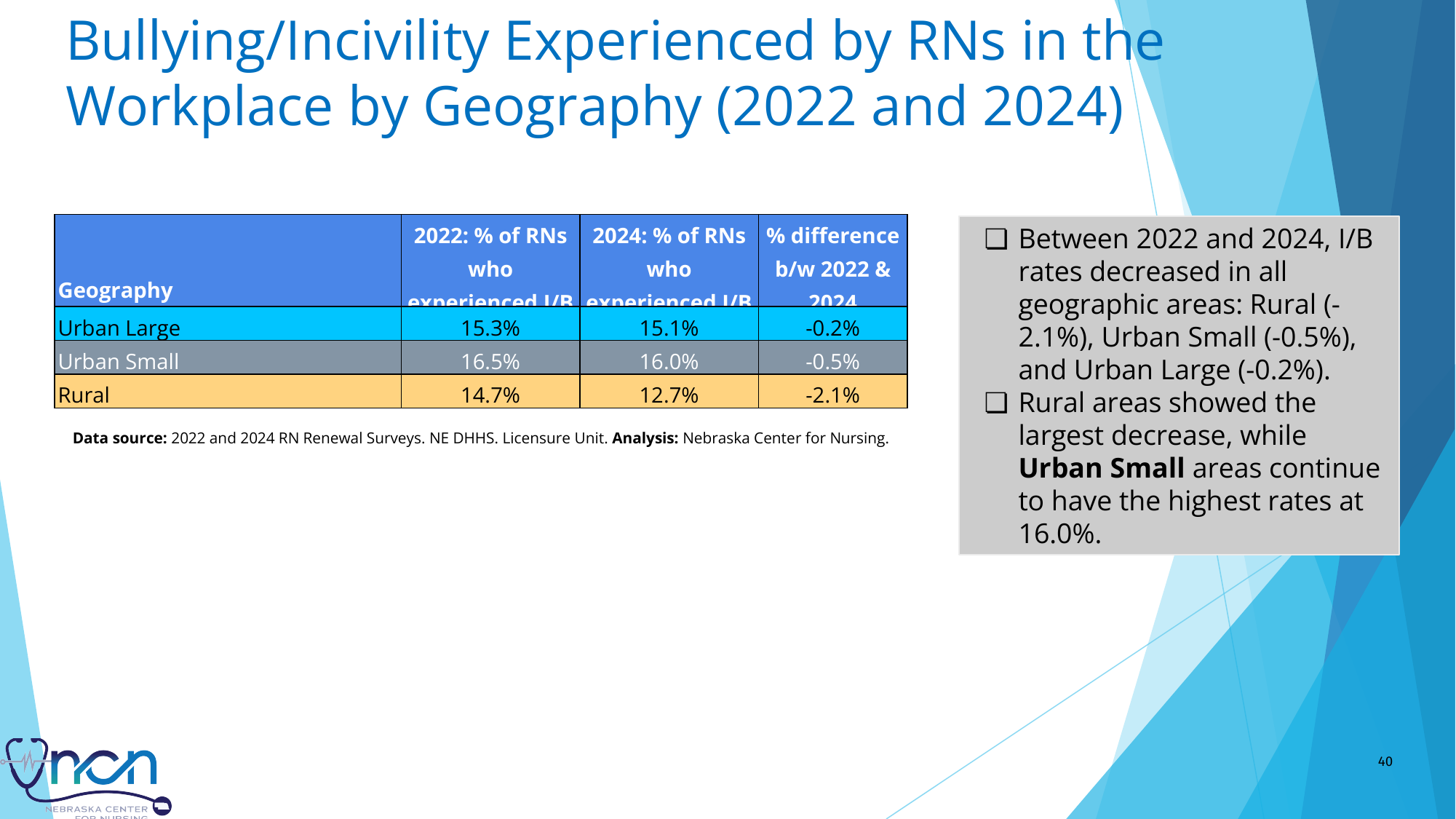

# Bullying/Incivility Experienced by RNs in the Workplace by Geography (2022 and 2024)
| Geography | 2022: % of RNs who experienced I/B | 2024: % of RNs who experienced I/B | % difference b/w 2022 & 2024 |
| --- | --- | --- | --- |
| Urban Large | 15.3% | 15.1% | -0.2% |
| Urban Small | 16.5% | 16.0% | -0.5% |
| Rural | 14.7% | 12.7% | -2.1% |
Between 2022 and 2024, I/B rates decreased in all geographic areas: Rural (-2.1%), Urban Small (-0.5%), and Urban Large (-0.2%).
Rural areas showed the largest decrease, while Urban Small areas continue to have the highest rates at 16.0%.
Data source: 2022 and 2024 RN Renewal Surveys. NE DHHS. Licensure Unit. Analysis: Nebraska Center for Nursing.
40